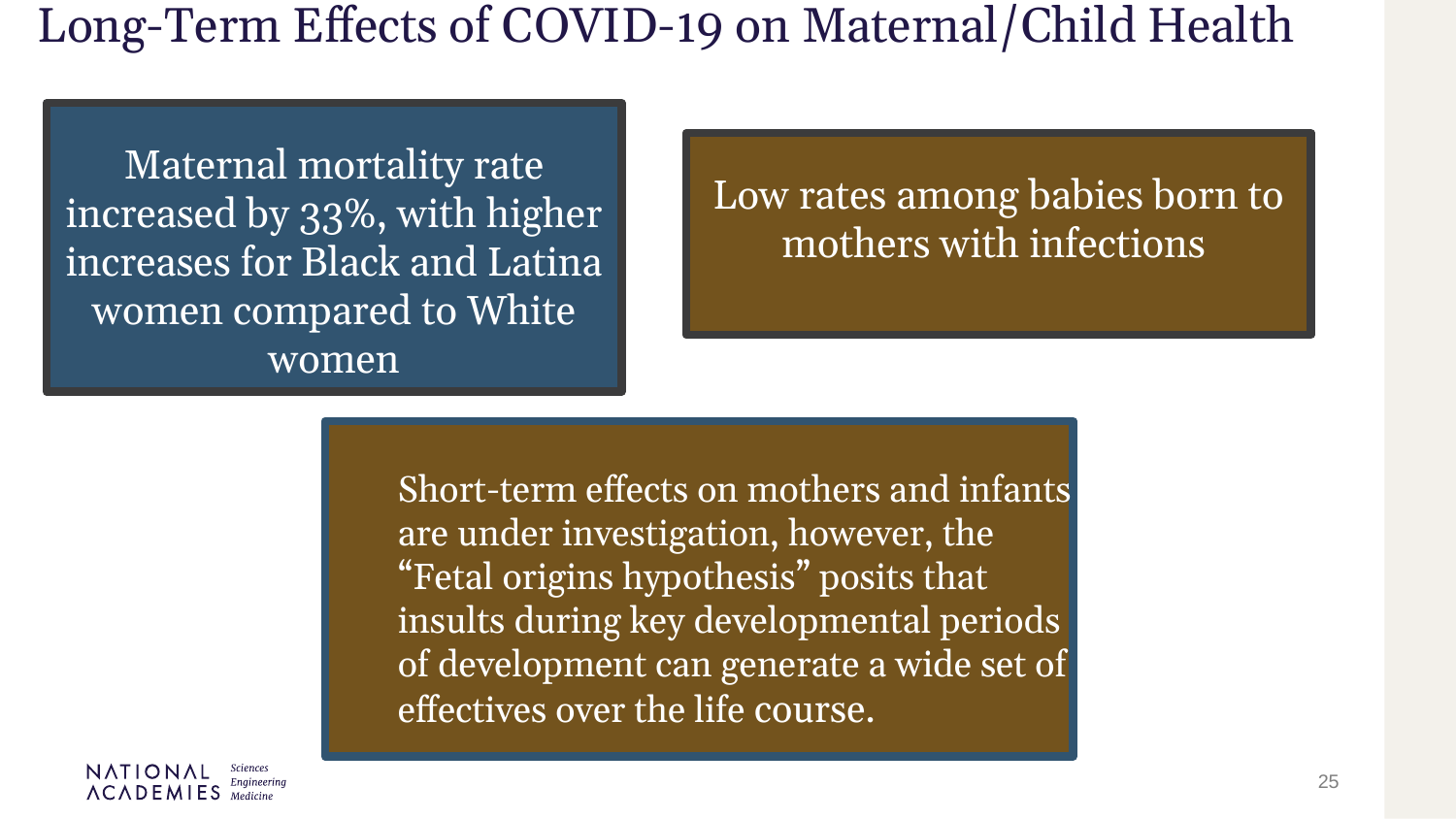

# Long-Term Effects of COVID-19 on Maternal/Child Health

Maternal mortality rate increased by 33%, with higher increases for Black and Latina women compared to White women

Low rates among babies born to mothers with infections

Short-term effects on mothers and infants are under investigation, however, the “Fetal origins hypothesis” posits that insults during key developmental periods of development can generate a wide set of effectives over the life course.
25